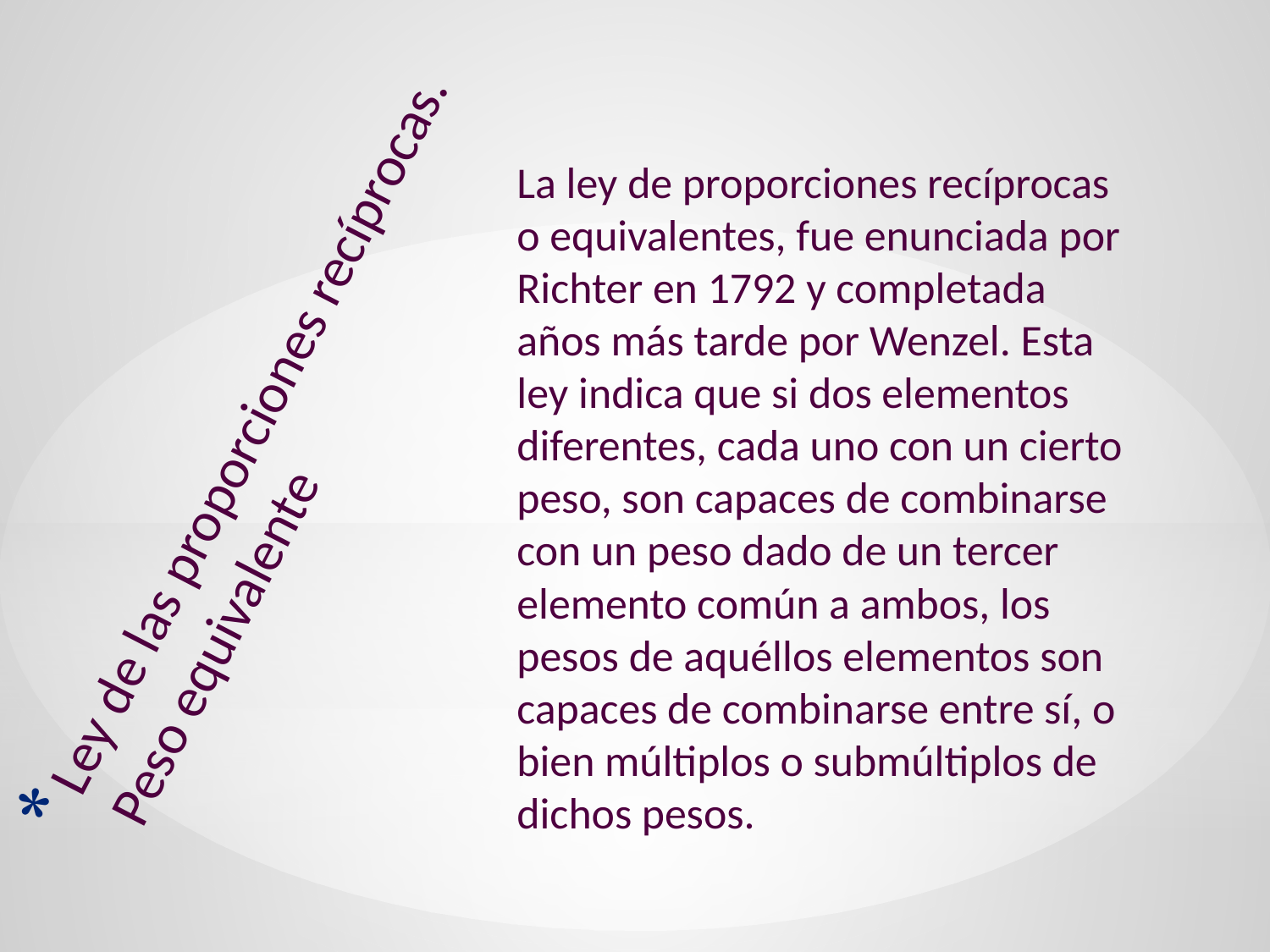

La ley de proporciones recíprocas o equivalentes, fue enunciada por Richter en 1792 y completada años más tarde por Wenzel. Esta ley indica que si dos elementos diferentes, cada uno con un cierto peso, son capaces de combinarse con un peso dado de un tercer elemento común a ambos, los pesos de aquéllos elementos son capaces de combinarse entre sí, o bien múltiplos o submúltiplos de dichos pesos.
# Ley de las proporciones recíprocas. Peso equivalente